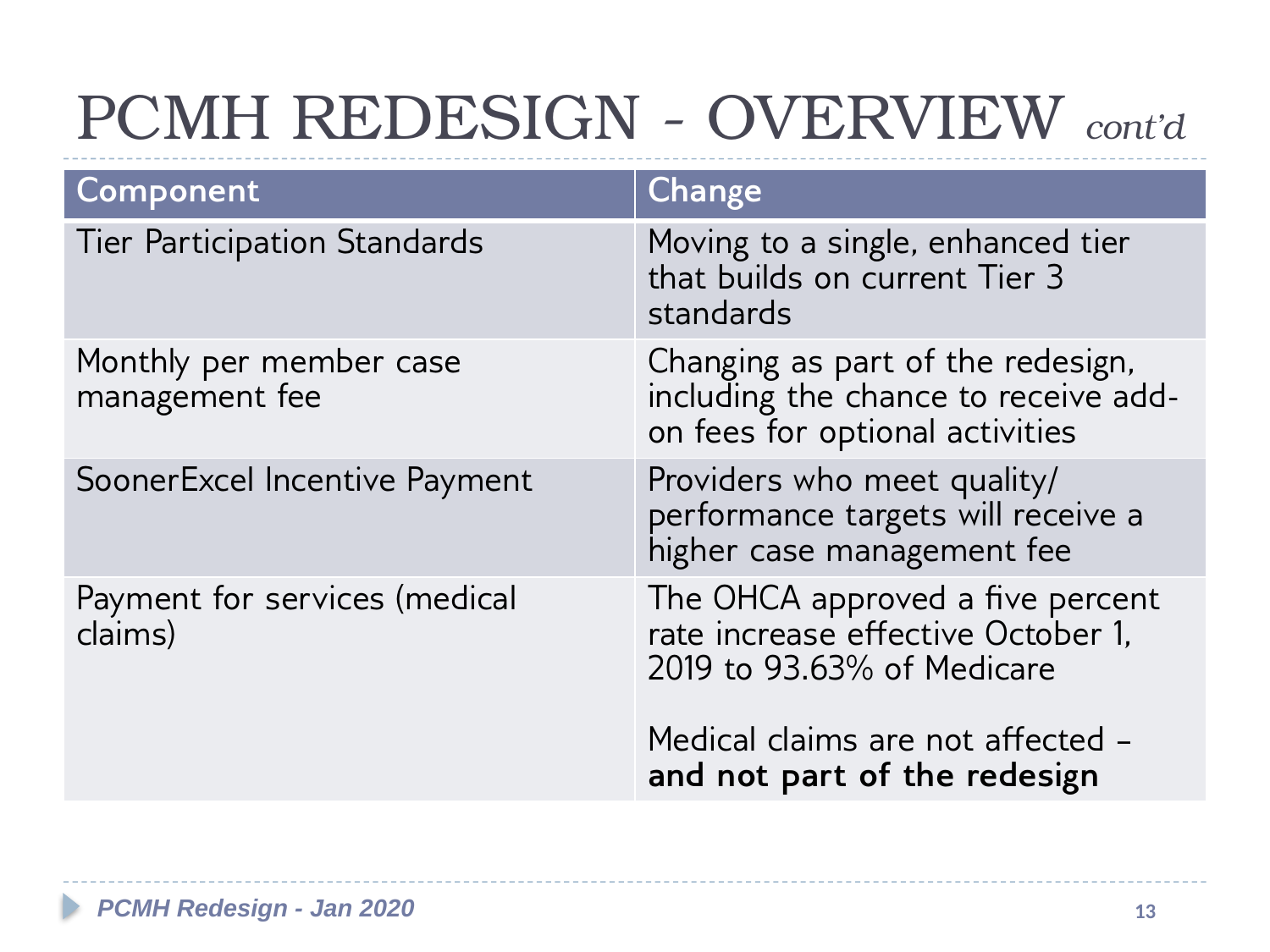

#
PCMH REDESIGN - OVERVIEW cont’d
| Component | Change |
| --- | --- |
| Tier Participation Standards | Moving to a single, enhanced tier that builds on current Tier 3 standards |
| Monthly per member case management fee | Changing as part of the redesign, including the chance to receive add-on fees for optional activities |
| SoonerExcel Incentive Payment | Providers who meet quality/ performance targets will receive a higher case management fee |
| Payment for services (medical claims) | The OHCA approved a five percent rate increase effective October 1, 2019 to 93.63% of Medicare Medical claims are not affected – and not part of the redesign |
PCMH Redesign - Jan 2020
13